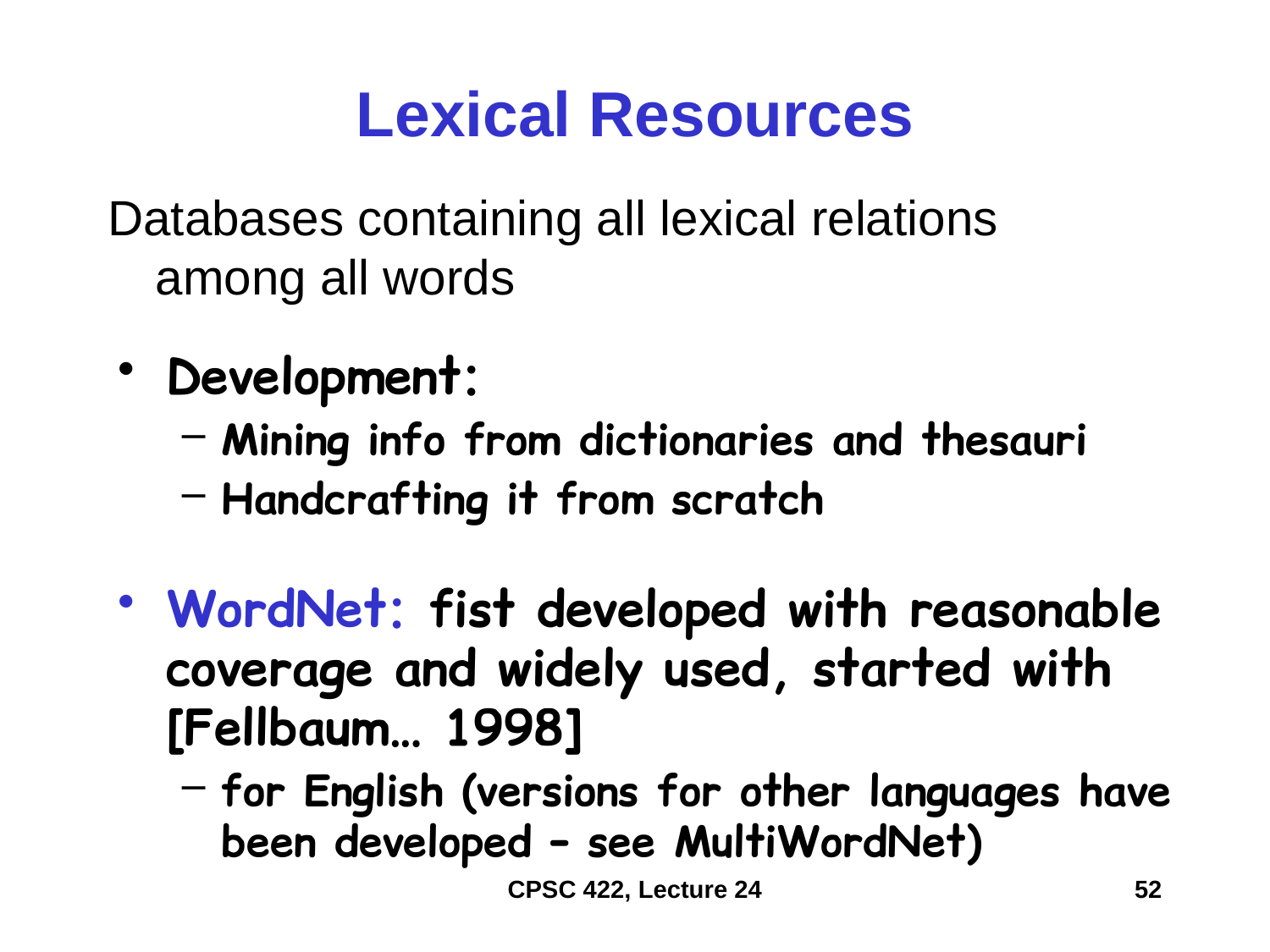

# Lexical Resources
Databases containing all lexical relations among all words
Development:
Mining info from dictionaries and thesauri
Handcrafting it from scratch
WordNet: fist developed with reasonable coverage and widely used, started with [Fellbaum… 1998]
for English (versions for other languages have been developed – see MultiWordNet)
CPSC 422, Lecture 24
52